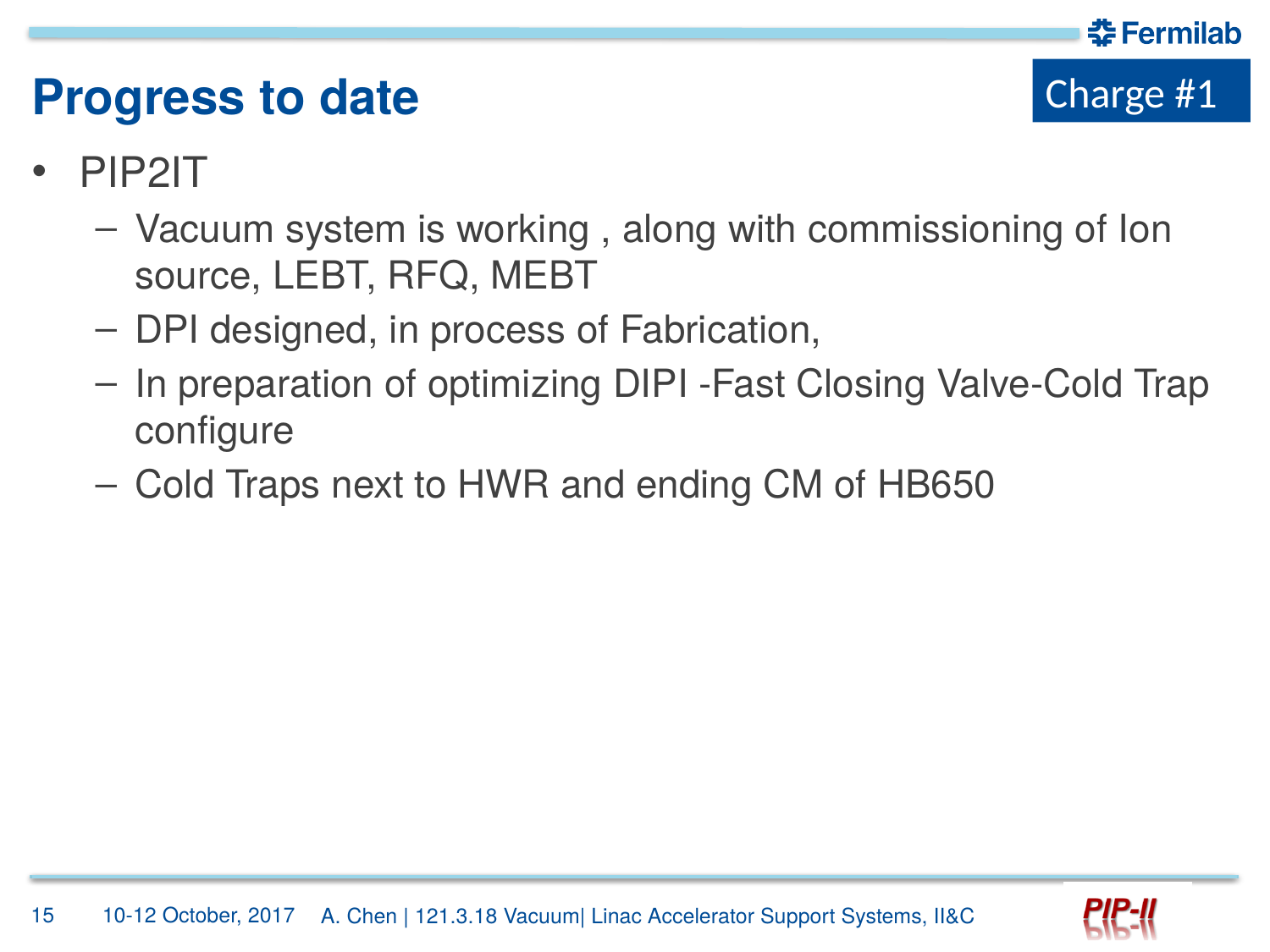

Charge #1
# Progress to date
PIP2IT
Vacuum system is working , along with commissioning of Ion source, LEBT, RFQ, MEBT
DPI designed, in process of Fabrication,
In preparation of optimizing DIPI -Fast Closing Valve-Cold Trap configure
Cold Traps next to HWR and ending CM of HB650

15
10-12 October, 2017
A. Chen | 121.3.18 Vacuum| Linac Accelerator Support Systems, II&C